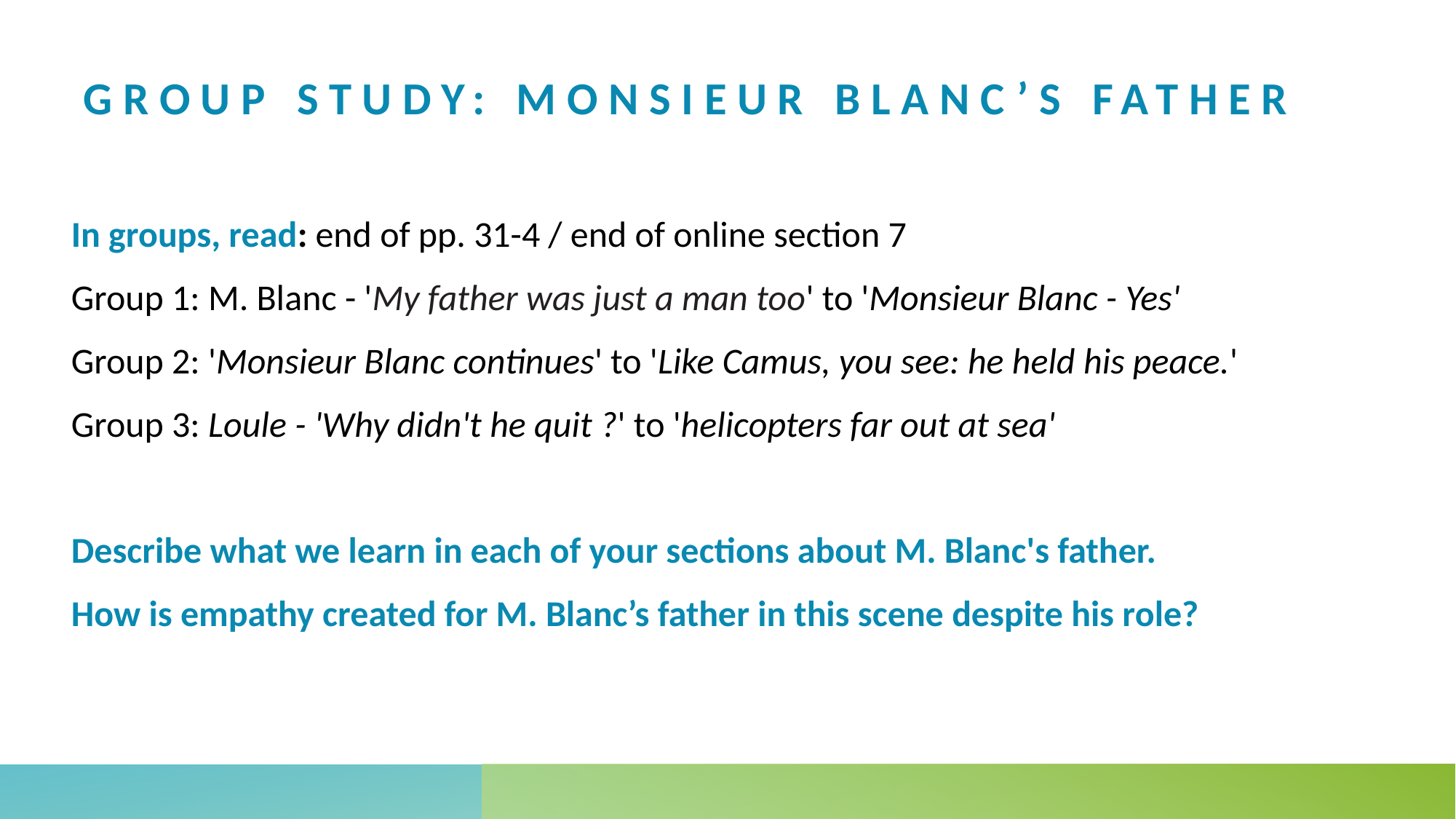

# Group study: Monsieur Blanc’s father
In groups, read: end of pp. 31-4 / end of online section 7
Group 1: M. Blanc - 'My father was just a man too' to 'Monsieur Blanc - Yes'
Group 2: 'Monsieur Blanc continues' to 'Like Camus, you see: he held his peace.'
Group 3: Loule - 'Why didn't he quit ?' to 'helicopters far out at sea'

Describe what we learn in each of your sections about M. Blanc's father.
How is empathy created for M. Blanc’s father in this scene despite his role?